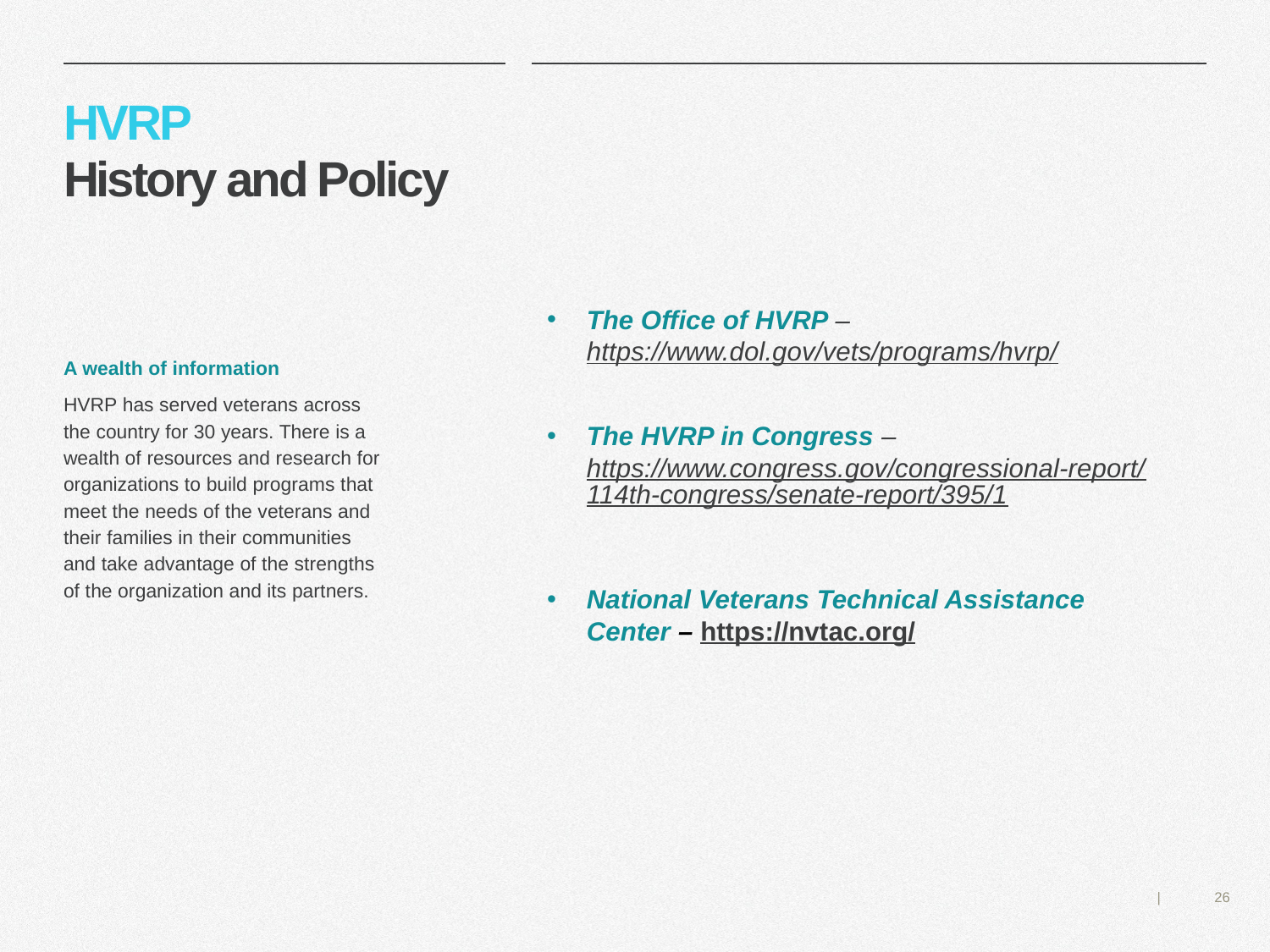

# HVRP History and Policy

The Office of HVRP – https://www.dol.gov/vets/programs/hvrp/

The HVRP in Congress – https://www.congress.gov/congressional-report/114th-congress/senate-report/395/1

National Veterans Technical Assistance Center – https://nvtac.org/

A wealth of information
HVRP has served veterans across the country for 30 years. There is a wealth of resources and research for organizations to build programs that meet the needs of the veterans and their families in their communities and take advantage of the strengths of the organization and its partners.